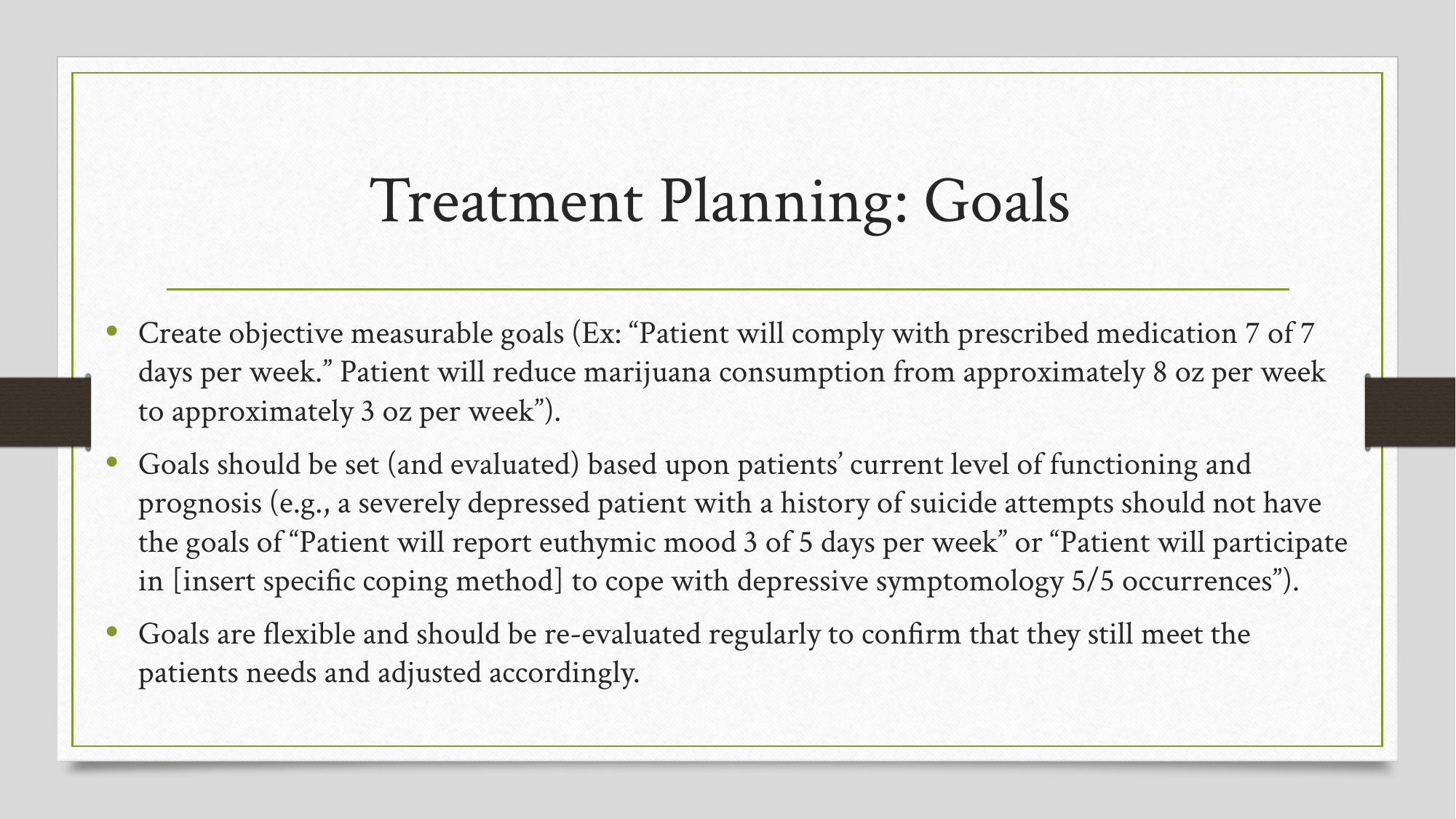

# Treatment Planning: Goals
Create objective measurable goals (Ex: “Patient will comply with prescribed medication 7 of 7 days per week.” Patient will reduce marijuana consumption from approximately 8 oz per week to approximately 3 oz per week”).
Goals should be set (and evaluated) based upon patients’ current level of functioning and prognosis (e.g., a severely depressed patient with a history of suicide attempts should not have the goals of “Patient will report euthymic mood 3 of 5 days per week” or “Patient will participate in [insert specific coping method] to cope with depressive symptomology 5/5 occurrences”).
Goals are flexible and should be re-evaluated regularly to confirm that they still meet the patients needs and adjusted accordingly.